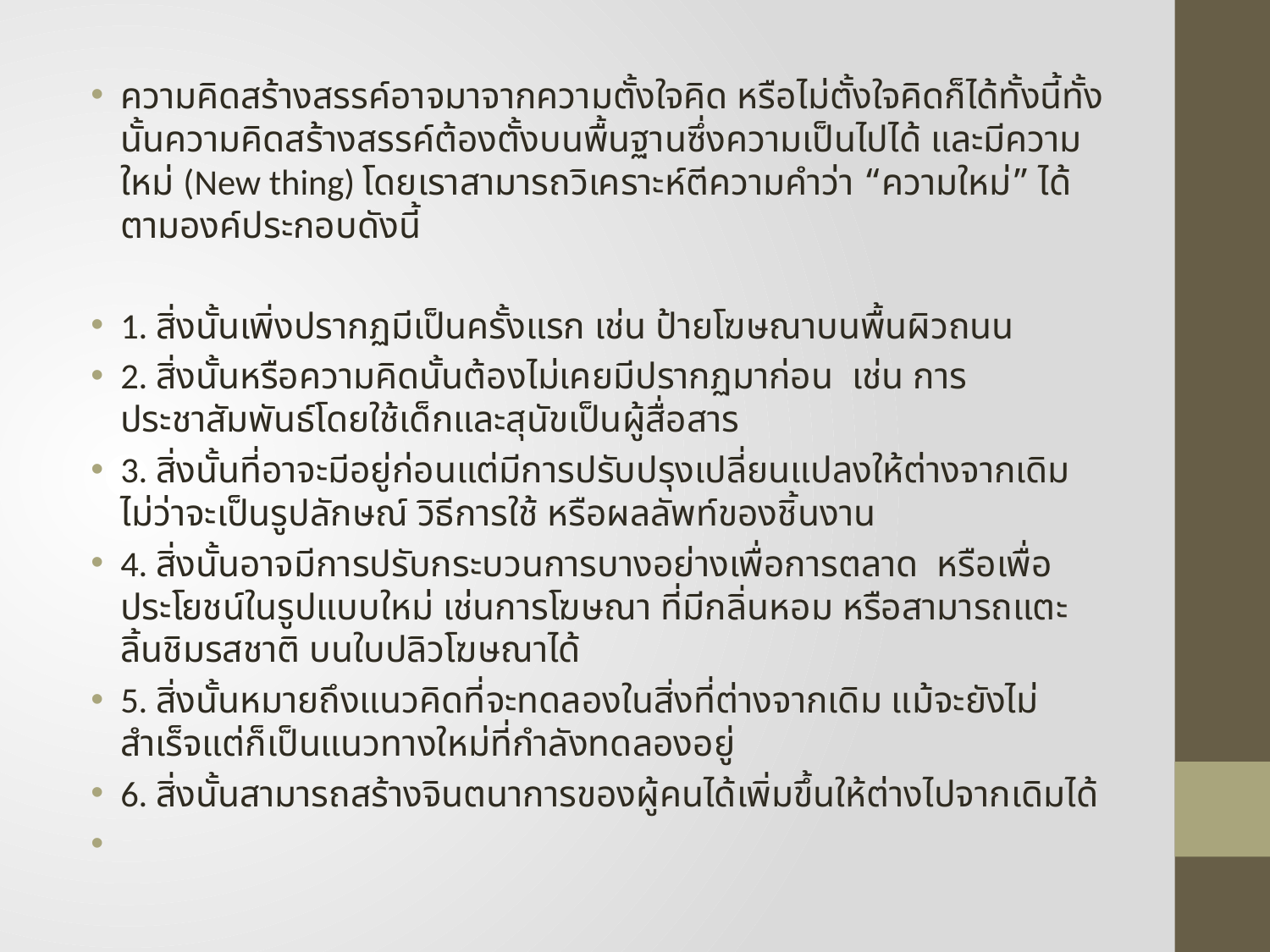

ความคิดสร้างสรรค์อาจมาจากความตั้งใจคิด หรือไม่ตั้งใจคิดก็ได้ทั้งนี้ทั้งนั้นความคิดสร้างสรรค์ต้องตั้งบนพื้นฐานซึ่งความเป็นไปได้ และมีความใหม่ (New thing) โดยเราสามารถวิเคราะห์ตีความคำว่า “ความใหม่” ได้ตามองค์ประกอบดังนี้

1. สิ่งนั้นเพิ่งปรากฏมีเป็นครั้งแรก เช่น ป้ายโฆษณาบนพื้นผิวถนน
2. สิ่งนั้นหรือความคิดนั้นต้องไม่เคยมีปรากฏมาก่อน  เช่น การประชาสัมพันธ์โดยใช้เด็กและสุนัขเป็นผู้สื่อสาร
3. สิ่งนั้นที่อาจะมีอยู่ก่อนแต่มีการปรับปรุงเปลี่ยนแปลงให้ต่างจากเดิม ไม่ว่าจะเป็นรูปลักษณ์ วิธีการใช้ หรือผลลัพท์ของชิ้นงาน
4. สิ่งนั้นอาจมีการปรับกระบวนการบางอย่างเพื่อการตลาด  หรือเพื่อประโยชน์ในรูปแบบใหม่ เช่นการโฆษณา ที่มีกลิ่นหอม หรือสามารถแตะลิ้นชิมรสชาติ บนใบปลิวโฆษณาได้
5. สิ่งนั้นหมายถึงแนวคิดที่จะทดลองในสิ่งที่ต่างจากเดิม แม้จะยังไม่สำเร็จแต่ก็เป็นแนวทางใหม่ที่กำลังทดลองอยู่
6. สิ่งนั้นสามารถสร้างจินตนาการของผู้คนได้เพิ่มขึ้นให้ต่างไปจากเดิมได้